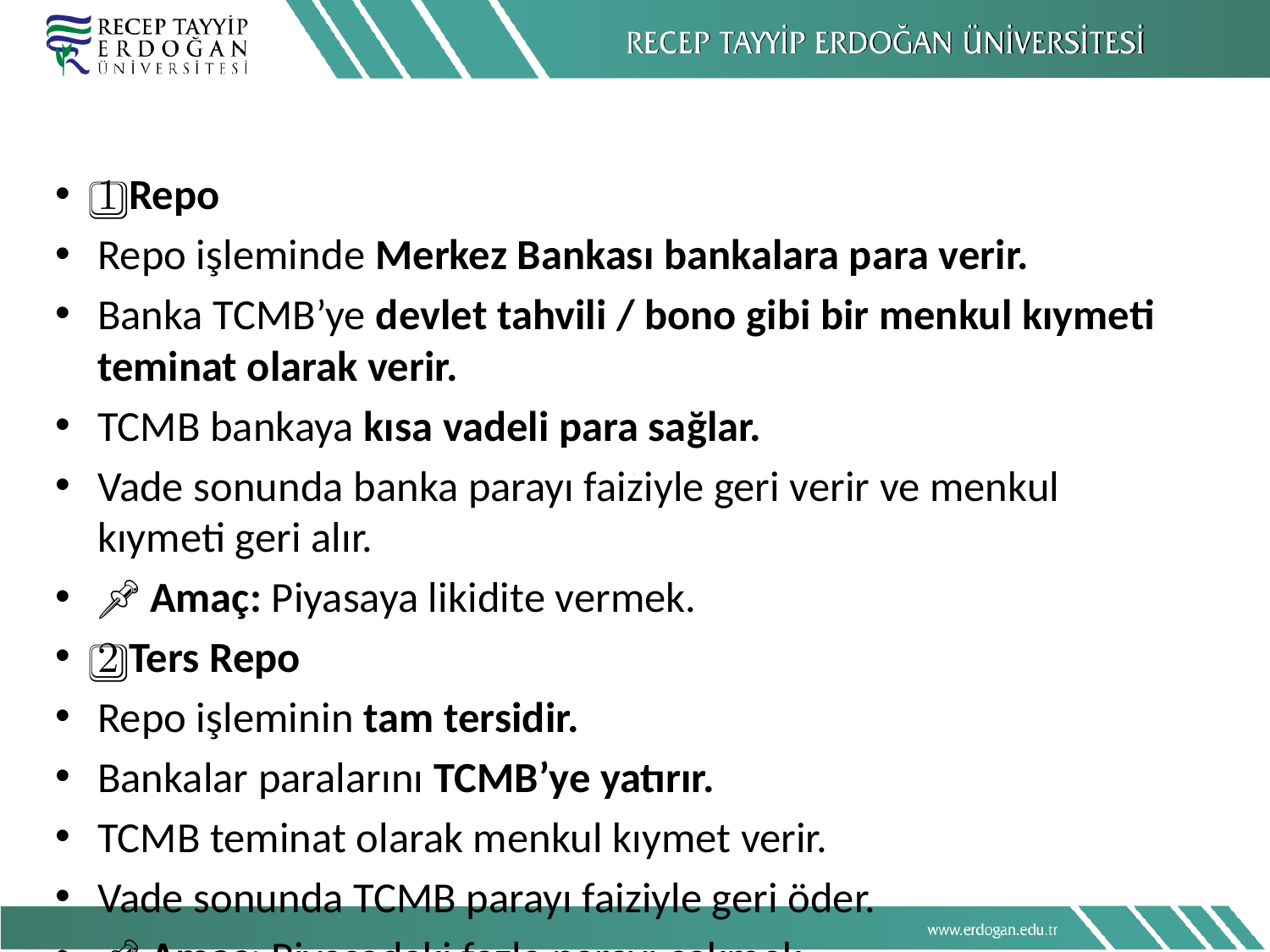

#
1️⃣ Repo
Repo işleminde Merkez Bankası bankalara para verir.
Banka TCMB’ye devlet tahvili / bono gibi bir menkul kıymeti teminat olarak verir.
TCMB bankaya kısa vadeli para sağlar.
Vade sonunda banka parayı faiziyle geri verir ve menkul kıymeti geri alır.
📌 Amaç: Piyasaya likidite vermek.
2️⃣ Ters Repo
Repo işleminin tam tersidir.
Bankalar paralarını TCMB’ye yatırır.
TCMB teminat olarak menkul kıymet verir.
Vade sonunda TCMB parayı faiziyle geri öder.
📌 Amaç: Piyasadaki fazla parayı çekmek.